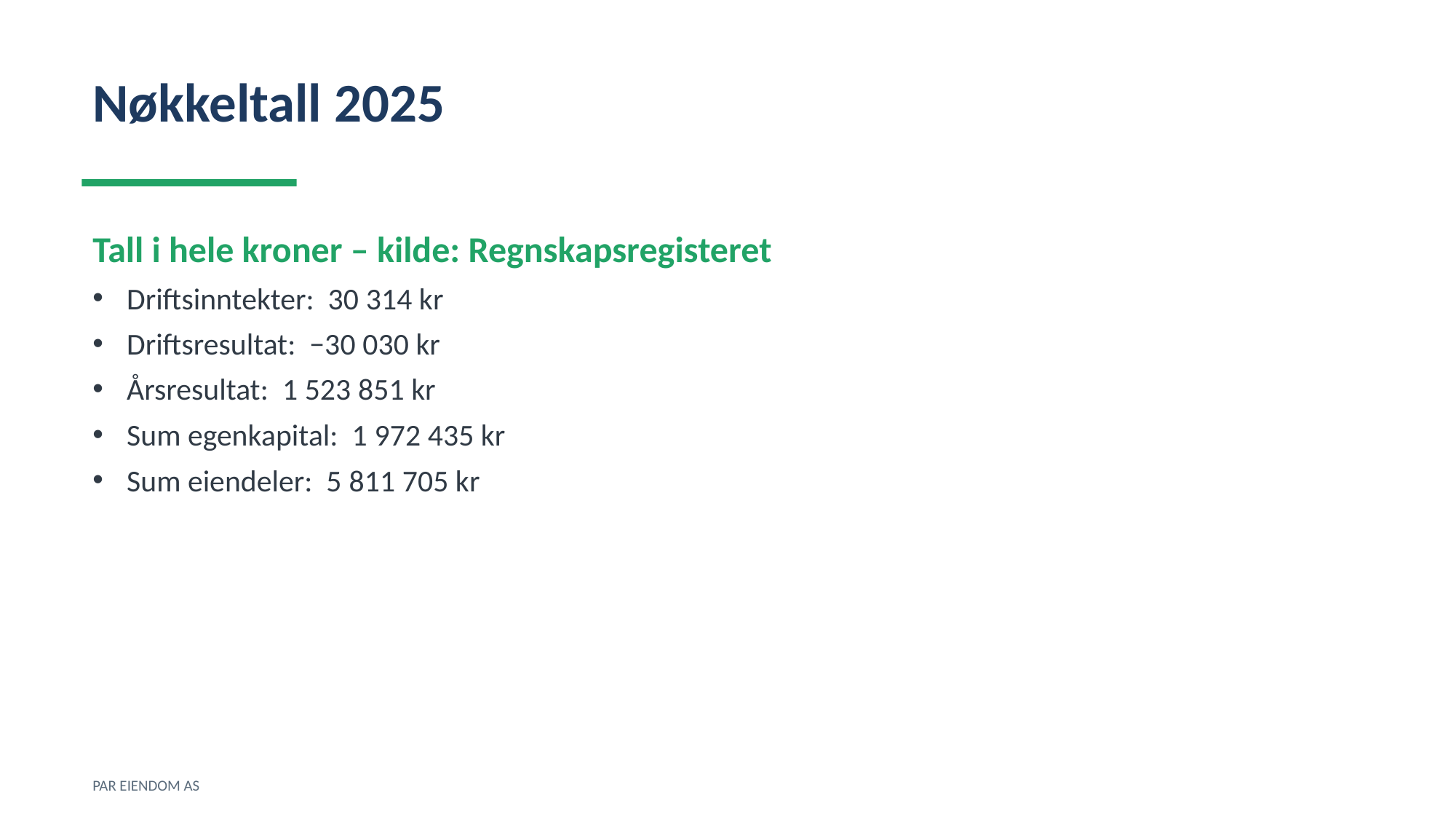

Nøkkeltall 2025

Tall i hele kroner – kilde: Regnskapsregisteret
Driftsinntekter:  30 314 kr
Driftsresultat:  −30 030 kr
Årsresultat:  1 523 851 kr
Sum egenkapital:  1 972 435 kr
Sum eiendeler:  5 811 705 kr
PAR EIENDOM AS